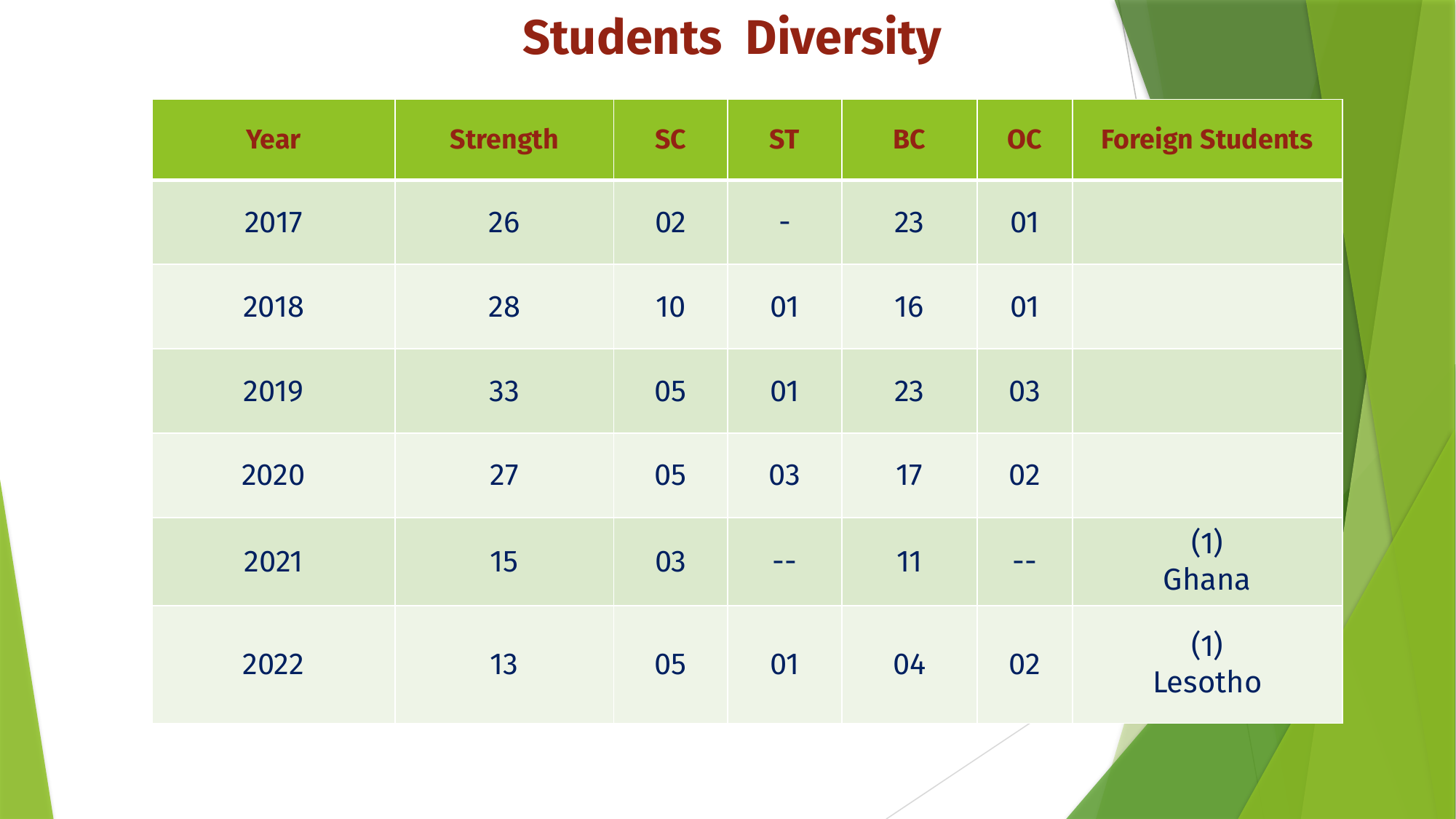

# Students  Diversity
| Year | Strength | SC | ST | BC | OC | Foreign Students |
| --- | --- | --- | --- | --- | --- | --- |
| 2017 | 26 | 02 | - | 23 | 01 |  |
| 2018 | 28 | 10 | 01 | 16 | 01 |  |
| 2019 | 33 | 05 | 01 | 23 | 03 |  |
| 2020 | 27 | 05 | 03 | 17 | 02 |  |
| 2021 | 15 | 03 | -- | 11 | -- | (1) Ghana |
| 2022 | 13 | 05 | 01 | 04 | 02 | (1) Lesotho |